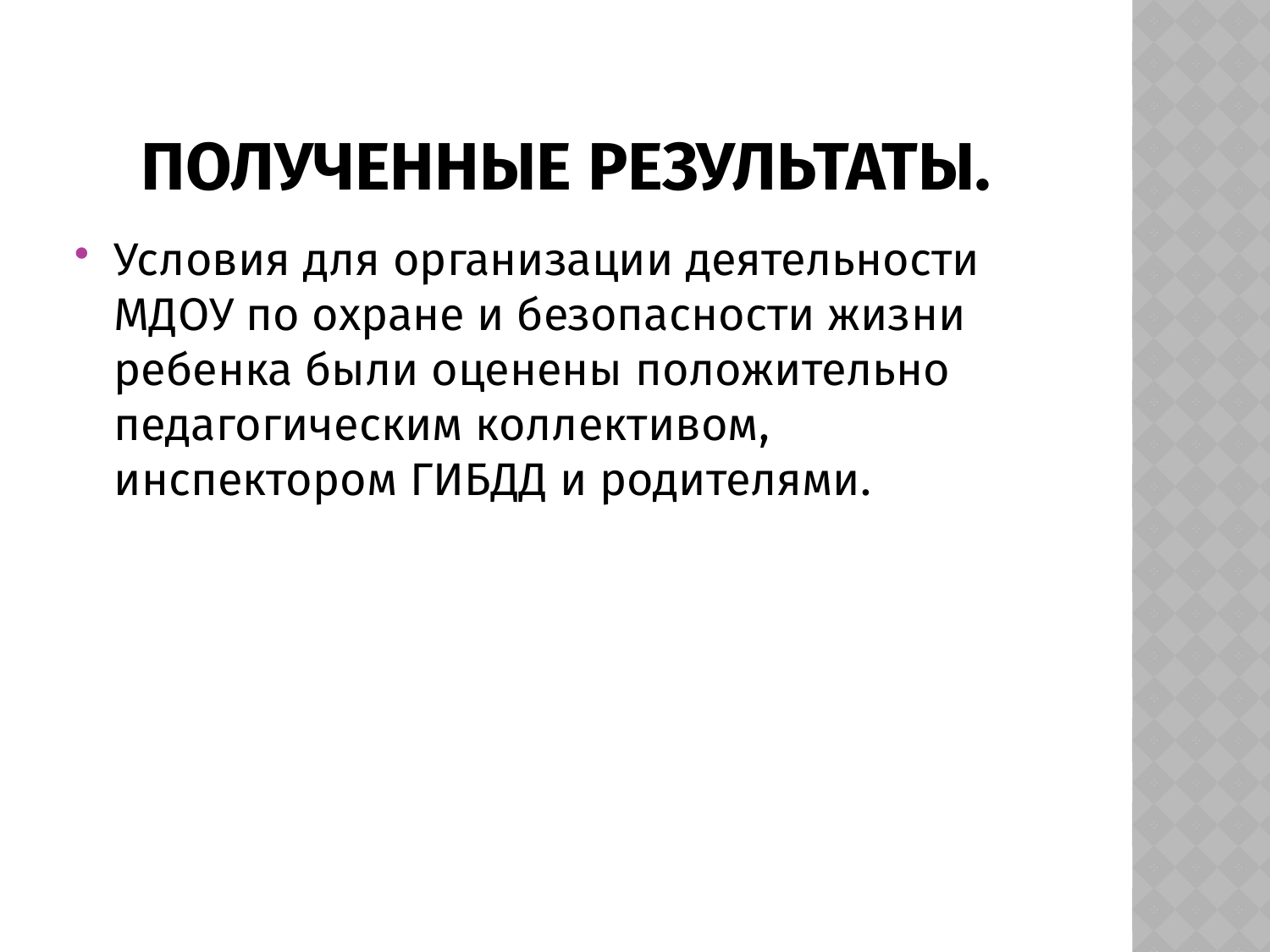

# Полученные результаты.
Условия для организации деятельности МДОУ по охране и безопасности жизни ребенка были оценены положительно педагогическим коллективом, инспектором ГИБДД и родителями.